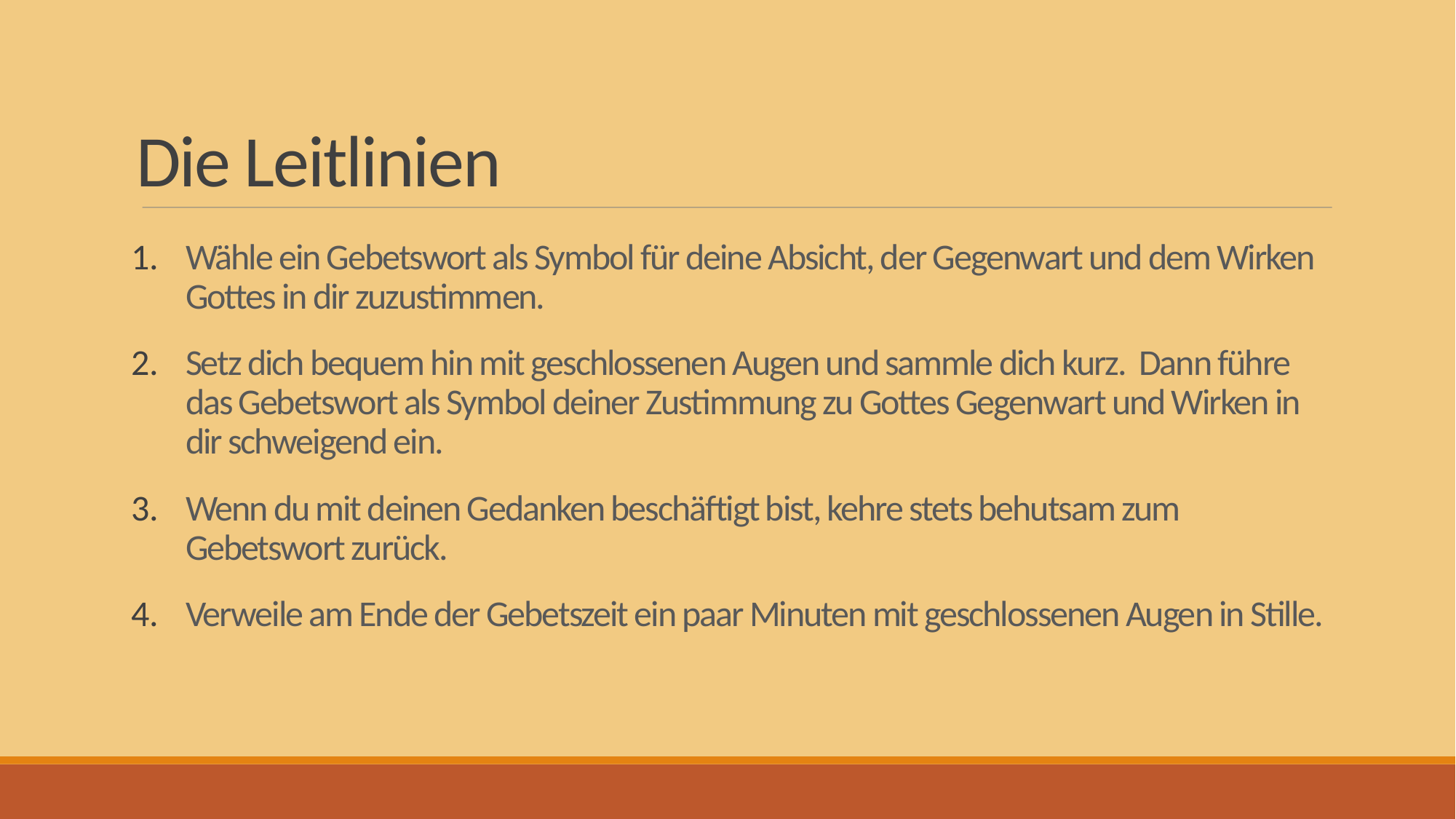

# Die Leitlinien
Wähle ein Gebetswort als Symbol für deine Absicht, der Gegenwart und dem Wirken Gottes in dir zuzustimmen.
Setz dich bequem hin mit geschlossenen Augen und sammle dich kurz.  Dann führe das Gebetswort als Symbol deiner Zustimmung zu Gottes Gegenwart und Wirken in dir schweigend ein.
Wenn du mit deinen Gedanken beschäftigt bist, kehre stets behutsam zum Gebetswort zurück.
Verweile am Ende der Gebetszeit ein paar Minuten mit geschlossenen Augen in Stille.